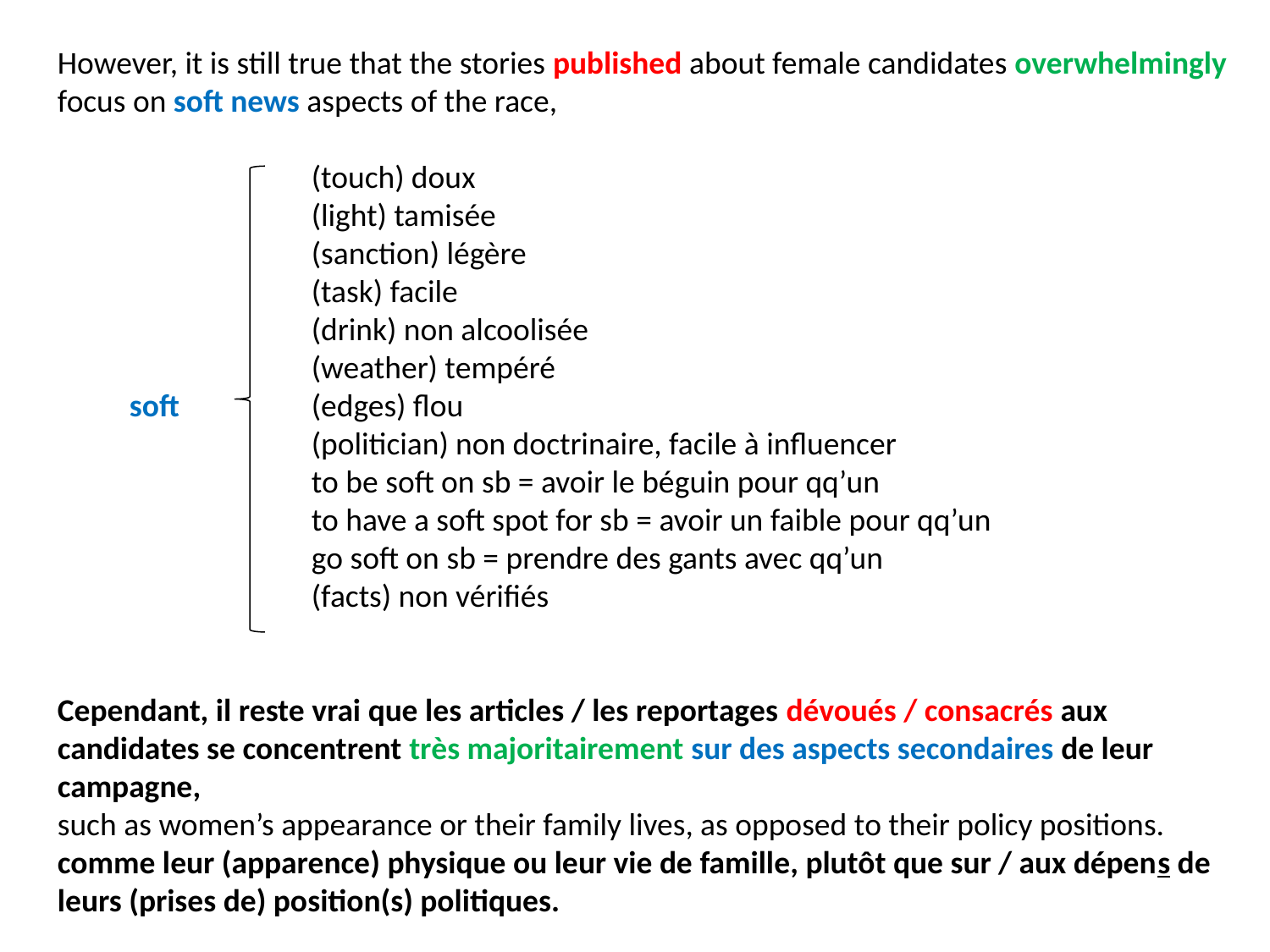

However, it is still true that the stories published about female candidates overwhelmingly focus on soft news aspects of the race,

		(touch) doux
		(light) tamisée
              		(sanction) légère
		(task) facile
		(drink) non alcoolisée
		(weather) tempéré
          soft 	(edges) flou
		(politician) non doctrinaire, facile à influencer
		to be soft on sb = avoir le béguin pour qq’un
		to have a soft spot for sb = avoir un faible pour qq’un
		go soft on sb = prendre des gants avec qq’un
 		(facts) non vérifiés

Cependant, il reste vrai que les articles / les reportages dévoués / consacrés aux candidates se concentrent très majoritairement sur des aspects secondaires de leur campagne,
such as women’s appearance or their family lives, as opposed to their policy positions.
comme leur (apparence) physique ou leur vie de famille, plutôt que sur / aux dépens de leurs (prises de) position(s) politiques.